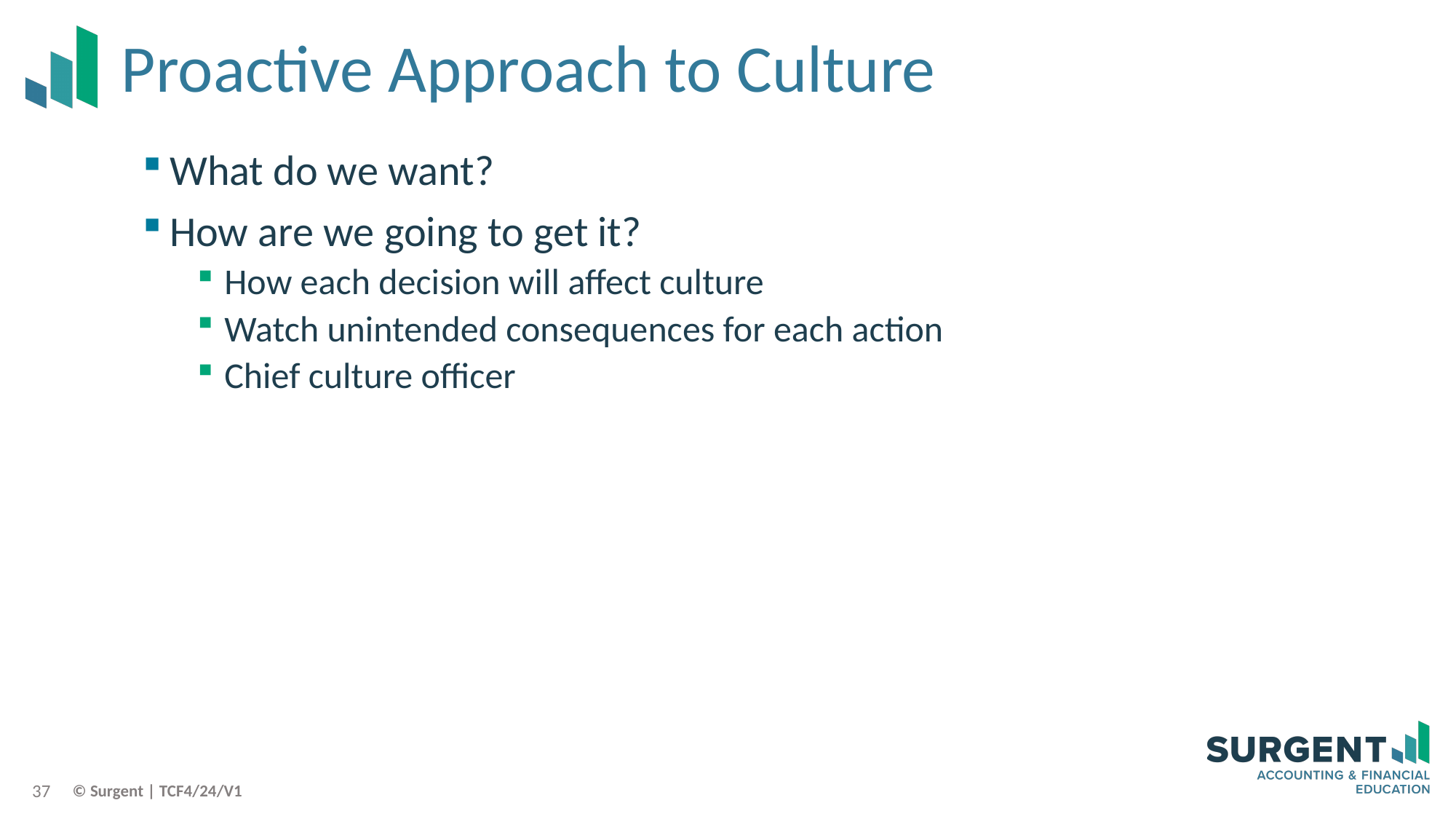

# Proactive Approach to Culture
What do we want?
How are we going to get it?
How each decision will affect culture
Watch unintended consequences for each action
Chief culture officer

37
© Surgent | TCF4/24/V1